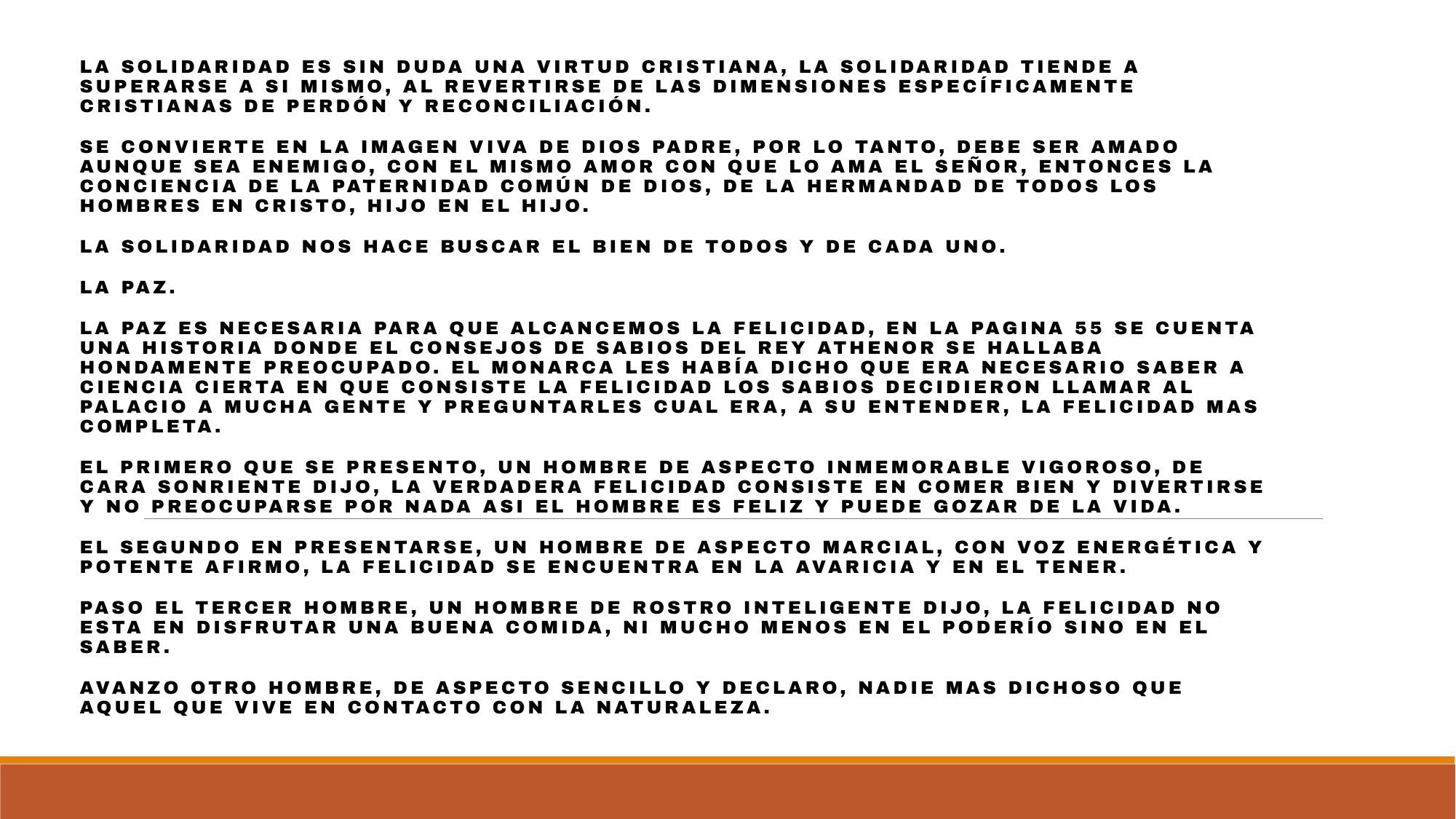

La solidaridad es sin duda una virtud cristiana, la solidaridad tiende a superarse a si mismo, al revertirse de las dimensiones específicamente cristianas de perdón y reconciliación.
Se convierte en la imagen viva de dios padre, por lo tanto, debe ser amado aunque sea enemigo, con el mismo amor con que lo ama el señor, entonces la conciencia de la paternidad común de dios, de la hermandad de todos los hombres en cristo, hijo en el hijo.
La solidaridad nos hace buscar el bien de todos y de cada uno.
La paz.
La paz es necesaria para que alcancemos la felicidad, en la pagina 55 se cuenta una historia donde el consejos de sabios del rey athenor se hallaba hondamente preocupado. El monarca les había dicho que era necesario saber a ciencia cierta en que consiste la felicidad los sabios decidieron llamar al palacio a mucha gente y preguntarles cual era, a su entender, la felicidad mas completa.
El primero que se presento, un hombre de aspecto inmemorable vigoroso, de cara sonriente dijo, la verdadera felicidad consiste en comer bien y divertirse y no preocuparse por nada asi el hombre es feliz y puede gozar de la vida.
El segundo en presentarse, un hombre de aspecto marcial, con voz energética y potente afirmo, la felicidad se encuentra en la avaricia y en el tener.
Paso el tercer hombre, un hombre de rostro inteligente dijo, la felicidad no esta en disfrutar una buena comida, ni mucho menos en el poderío sino en el saber.
Avanzo otro hombre, de aspecto sencillo y declaro, nadie mas dichoso que aquel que vive en contacto con la naturaleza.